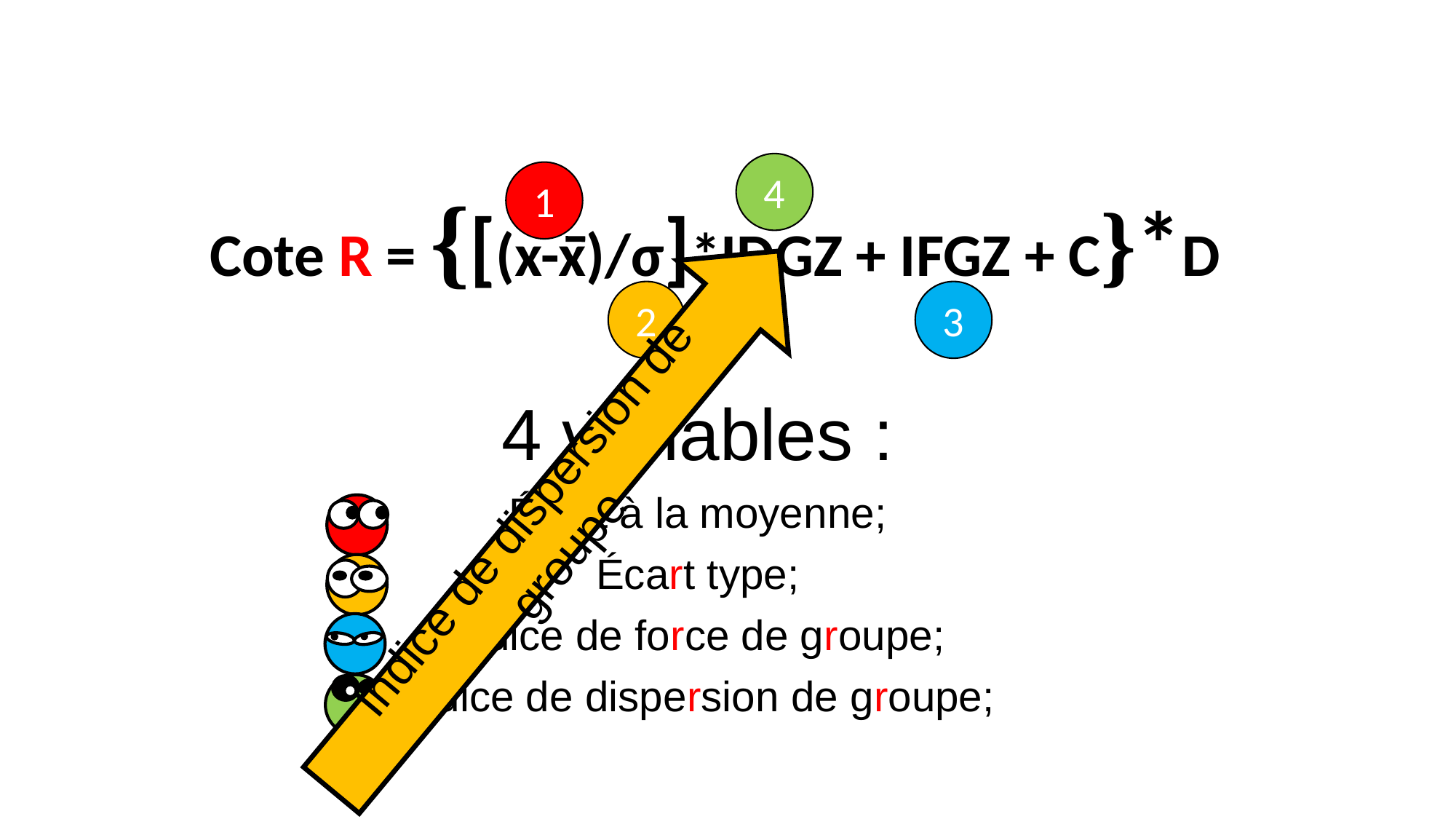

4
1
Cote R = {[(x-x)/σ]*IDGZ + IFGZ + C}*D
2
3
4 variables :
Écart à la moyenne;
Écart type;
Indice de force de groupe;
Indice de dispersion de groupe;

Indice de dispersion de groupe